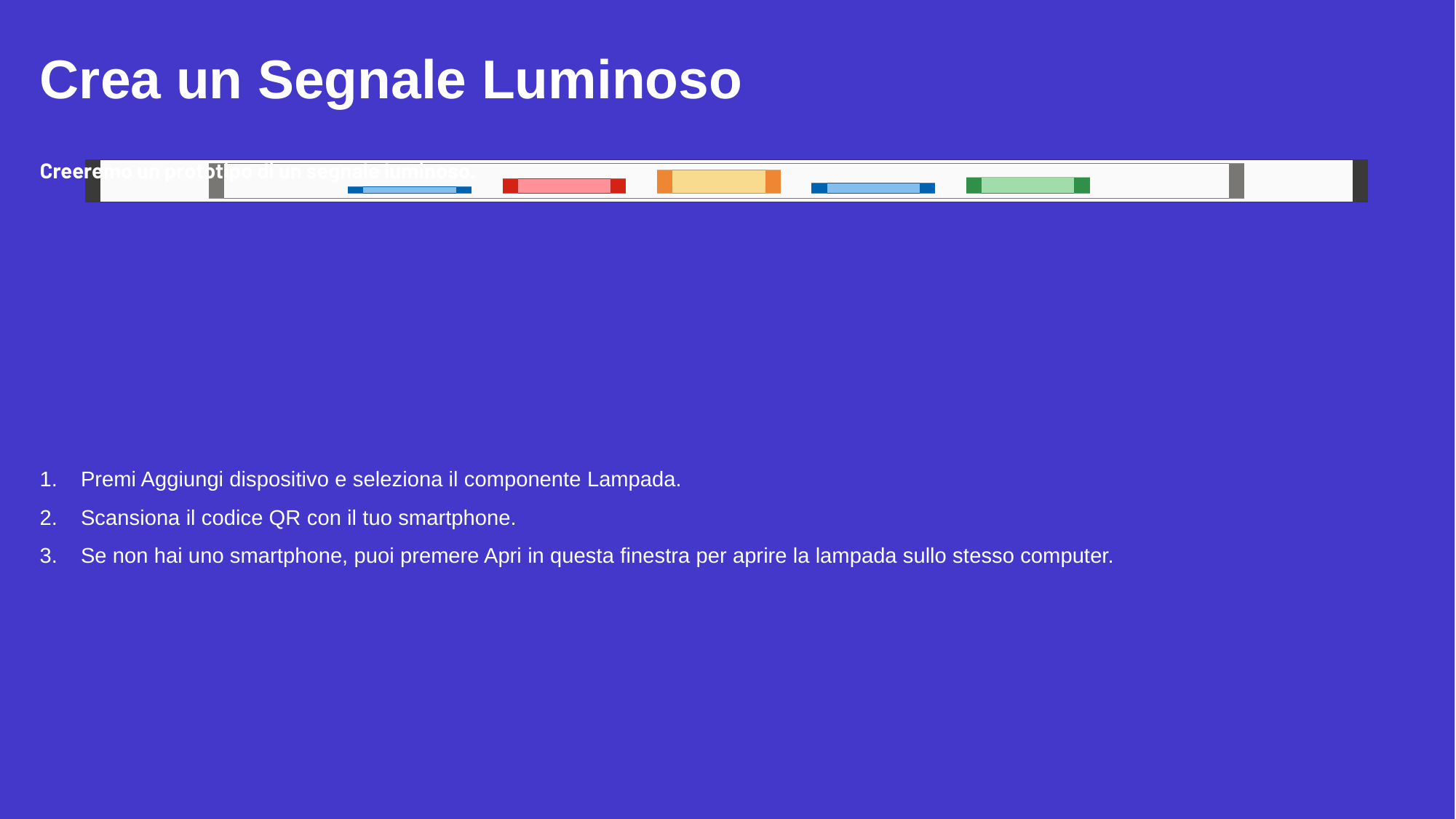

# Crea un Segnale Luminoso
Creeremo un prototipo di un segnale luminoso.
Premi Aggiungi dispositivo e seleziona il componente Lampada.
Scansiona il codice QR con il tuo smartphone.
Se non hai uno smartphone, puoi premere Apri in questa finestra per aprire la lampada sullo stesso computer.